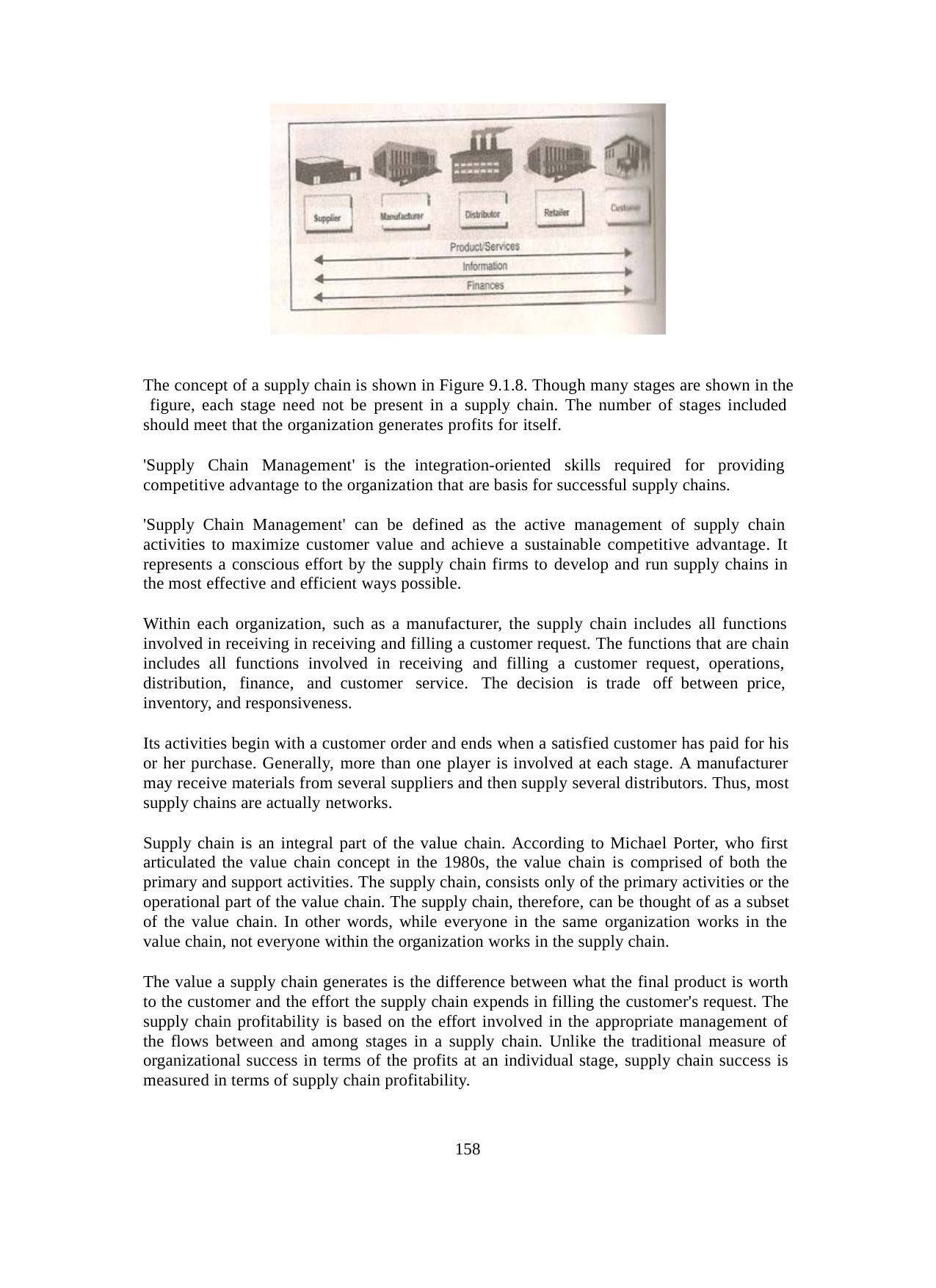

The concept of a supply chain is shown in Figure 9.1.8. Though many stages are shown in the  figure, each stage need not be present in a supply chain. The number of stages included  should meet that the organization generates profits for itself.

'Supply Chain Management' is the integration-oriented skills required for providing  competitive advantage to the organization that are basis for successful supply chains.

'Supply Chain Management' can be defined as the active management of supply chain  activities to maximize customer value and achieve a sustainable competitive advantage. It  represents a conscious effort by the supply chain firms to develop and run supply chains in  the most effective and efficient ways possible.

Within each organization, such as a manufacturer, the supply chain includes all functions  involved in receiving in receiving and filling a customer request. The functions that are chain  includes all functions involved in receiving and filling a customer request, operations,  distribution, finance, and customer service. The decision is trade off between price,  inventory, and responsiveness.

Its activities begin with a customer order and ends when a satisfied customer has paid for his  or her purchase. Generally, more than one player is involved at each stage. A manufacturer  may receive materials from several suppliers and then supply several distributors. Thus, most  supply chains are actually networks.

Supply chain is an integral part of the value chain. According to Michael Porter, who first  articulated the value chain concept in the 1980s, the value chain is comprised of both the  primary and support activities. The supply chain, consists only of the primary activities or the  operational part of the value chain. The supply chain, therefore, can be thought of as a subset  of the value chain. In other words, while everyone in the same organization works in the  value chain, not everyone within the organization works in the supply chain.

The value a supply chain generates is the difference between what the final product is worth  to the customer and the effort the supply chain expends in filling the customer's request. The  supply chain profitability is based on the effort involved in the appropriate management of  the flows between and among stages in a supply chain. Unlike the traditional measure of  organizational success in terms of the profits at an individual stage, supply chain success is  measured in terms of supply chain profitability.
158